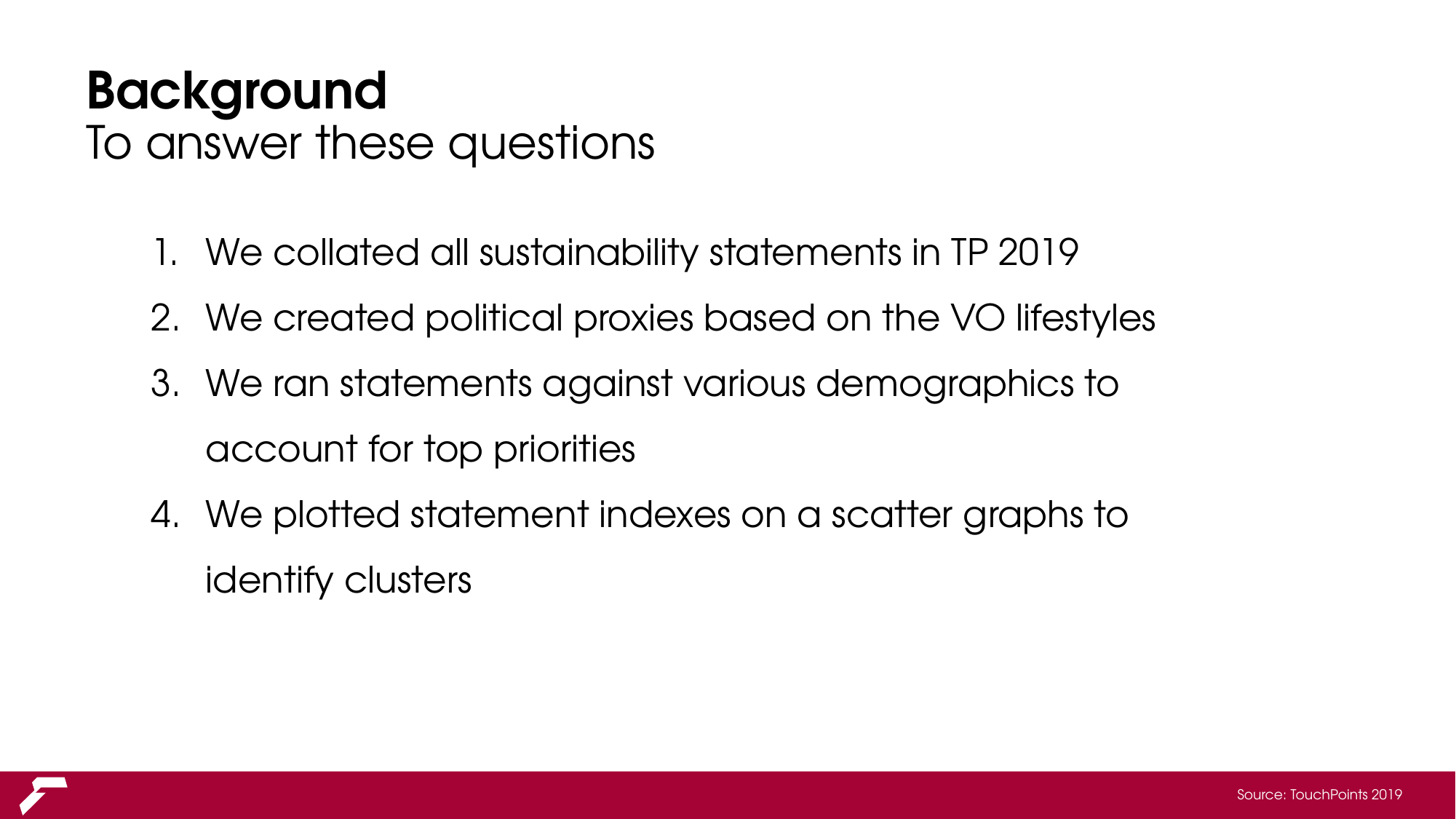

Background
To answer these questions

We collated all sustainability statements in TP 2019
We created political proxies based on the VO lifestyles
We ran statements against various demographics to account for top priorities
We plotted statement indexes on a scatter graphs to identify clusters